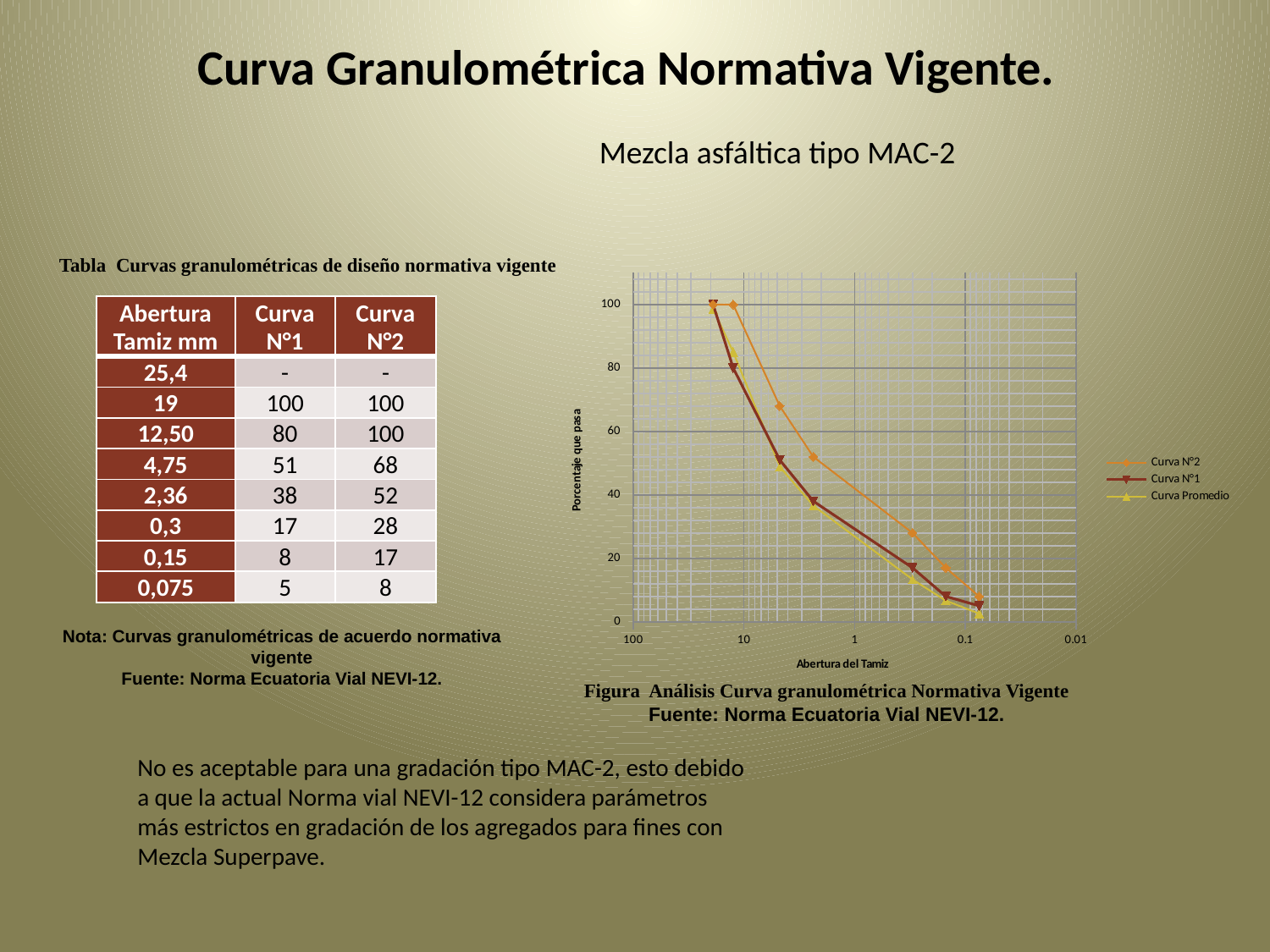

# Curva Granulométrica Normativa Vigente.
Mezcla asfáltica tipo MAC-2
Tabla  Curvas granulométricas de diseño normativa vigente

### Chart

| Category |  |  |  |
|---|---|---|---|
| Abertura Tamiz mm | Curva N°1 | Curva N°2 |
| --- | --- | --- |
| 25,4 | - | - |
| 19 | 100 | 100 |
| 12,50 | 80 | 100 |
| 4,75 | 51 | 68 |
| 2,36 | 38 | 52 |
| 0,3 | 17 | 28 |
| 0,15 | 8 | 17 |
| 0,075 | 5 | 8 |

Nota: Curvas granulométricas de acuerdo normativa vigente
Fuente: Norma Ecuatoria Vial NEVI-12.
Figura  Análisis Curva granulométrica Normativa Vigente
Fuente: Norma Ecuatoria Vial NEVI-12.
No es aceptable para una gradación tipo MAC-2, esto debido a que la actual Norma vial NEVI-12 considera parámetros más estrictos en gradación de los agregados para fines con Mezcla Superpave.